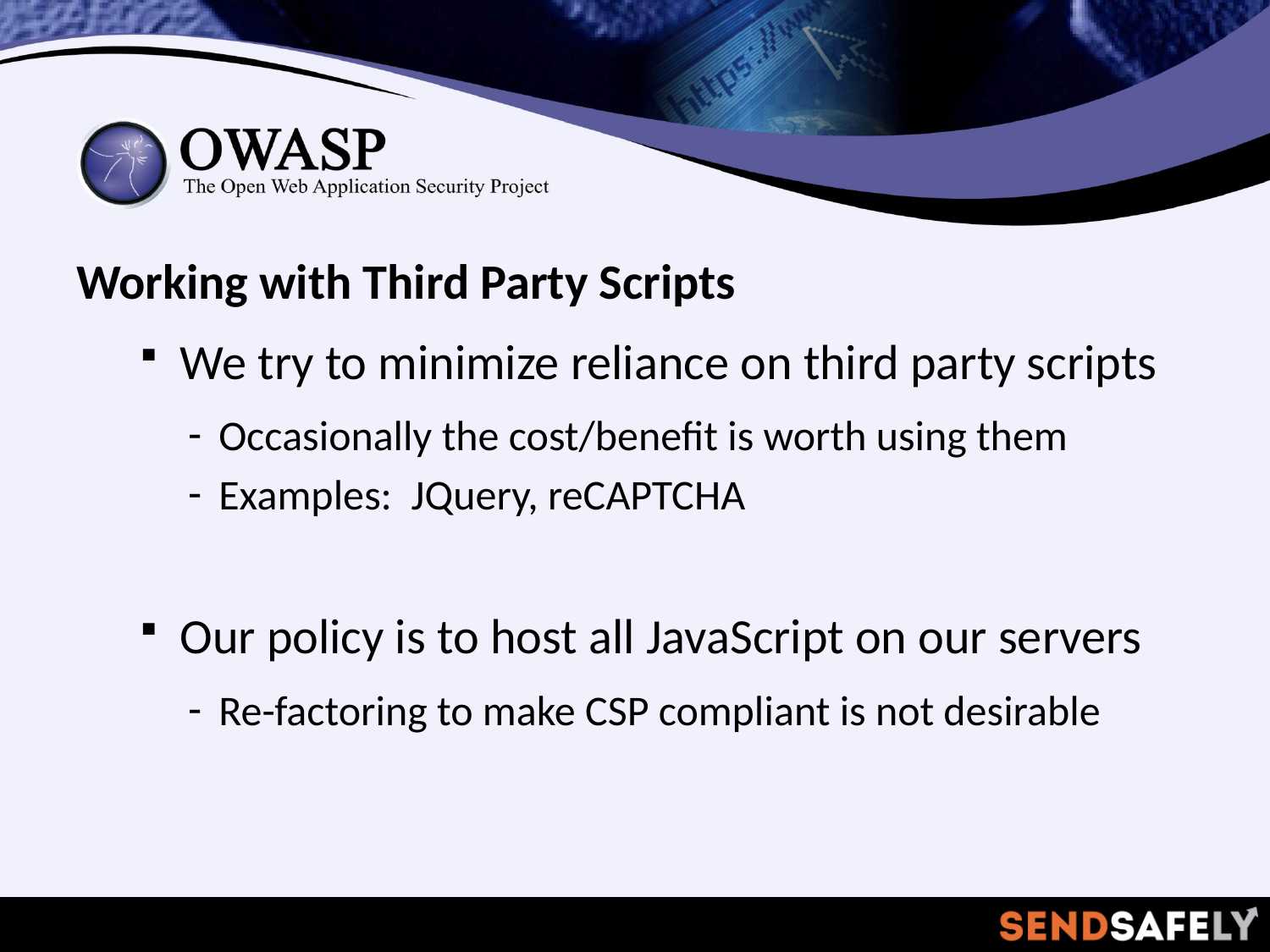

Working with Third Party Scripts
We try to minimize reliance on third party scripts
Occasionally the cost/benefit is worth using them
Examples:  JQuery, reCAPTCHA

Our policy is to host all JavaScript on our servers
Re-factoring to make CSP compliant is not desirable